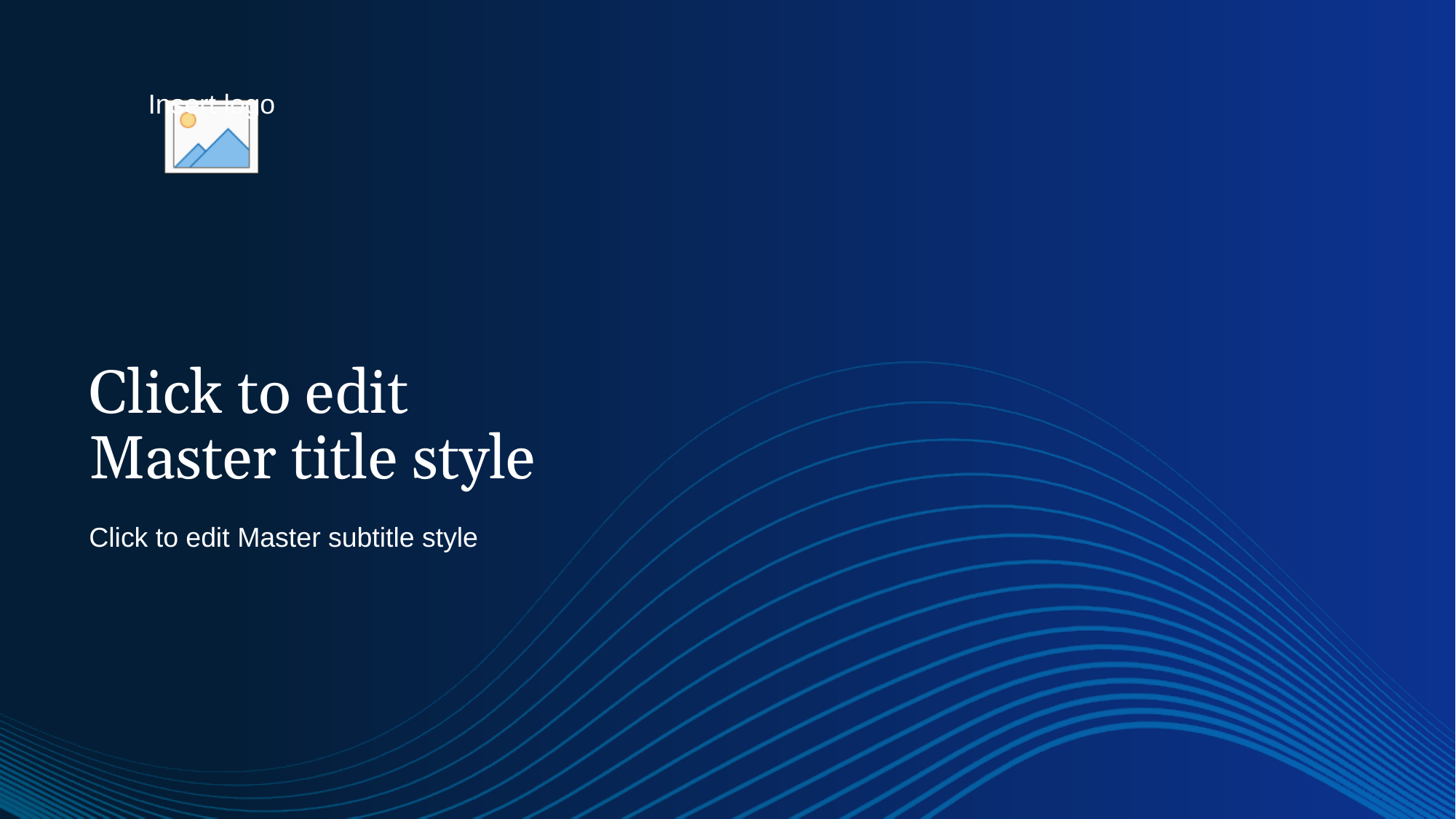

Insert logo
# Click to edit Master title style
Click to edit Master subtitle style